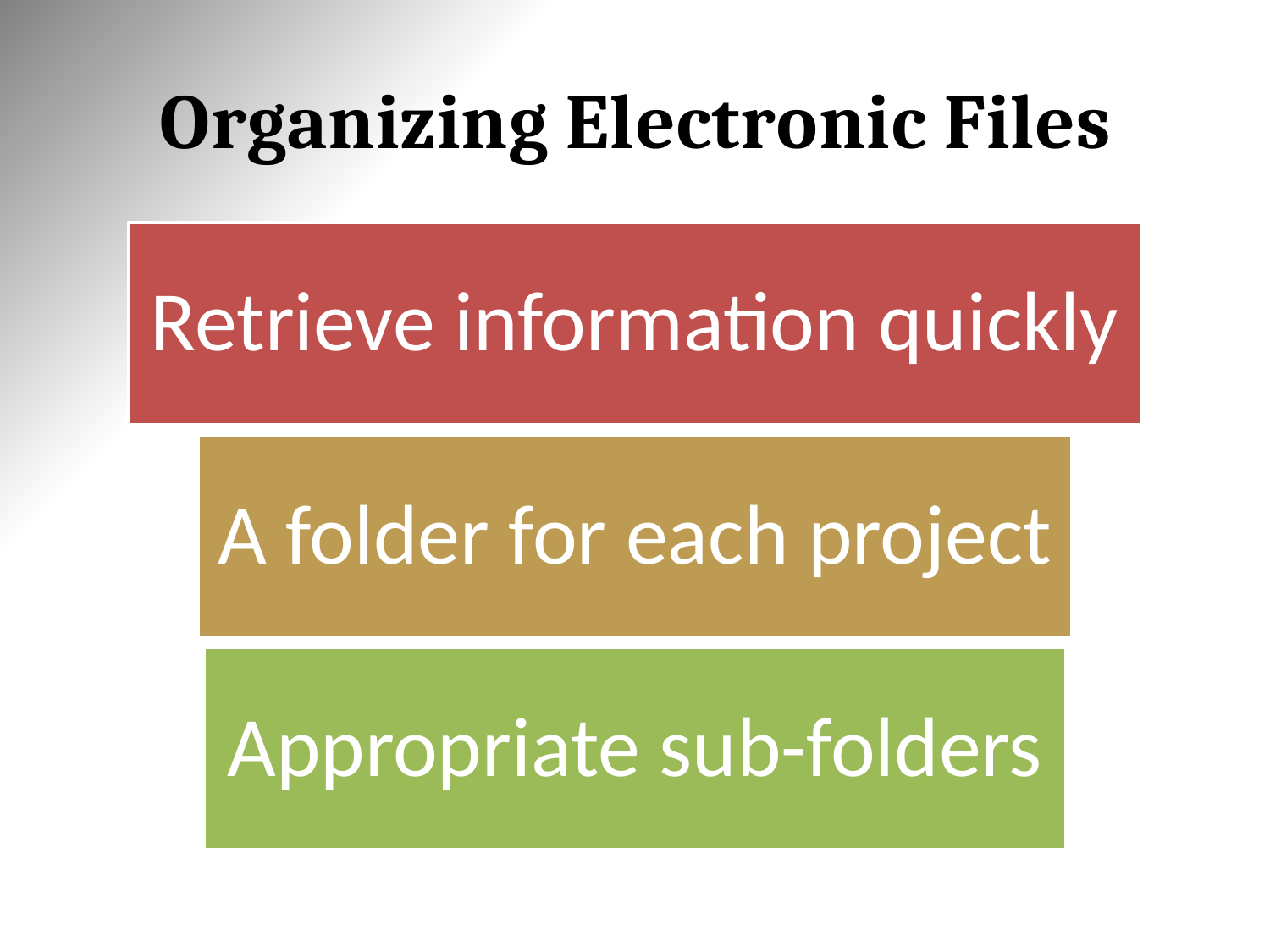

# Organizing Electronic Files
Retrieve information quickly
A folder for each project
Appropriate sub-folders